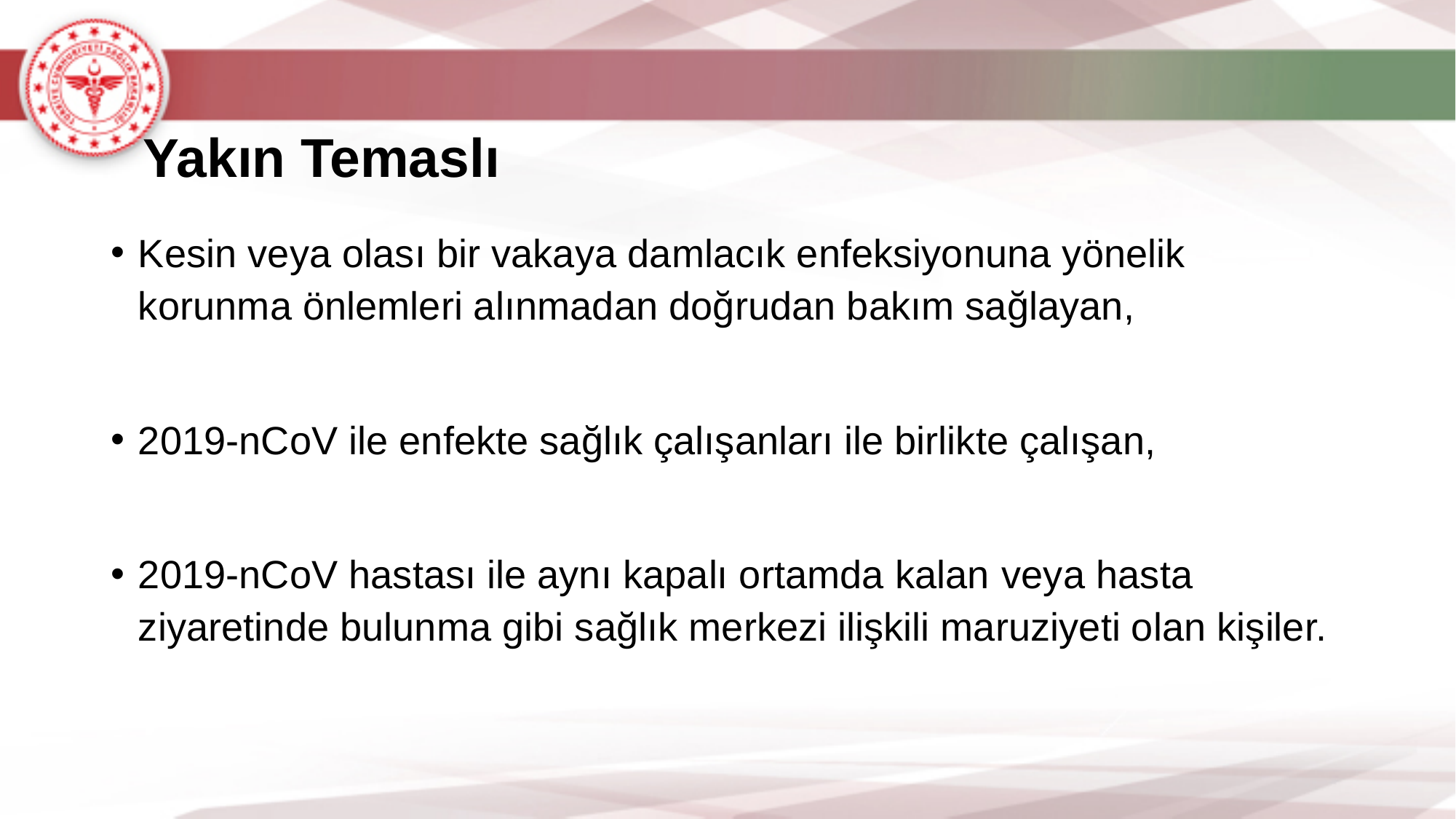

# Yakın Temaslı
Kesin veya olası bir vakaya damlacık enfeksiyonuna yönelik korunma önlemleri alınmadan doğrudan bakım sağlayan,

2019-nCoV ile enfekte sağlık çalışanları ile birlikte çalışan,

2019-nCoV hastası ile aynı kapalı ortamda kalan veya hasta ziyaretinde bulunma gibi sağlık merkezi ilişkili maruziyeti olan kişiler.